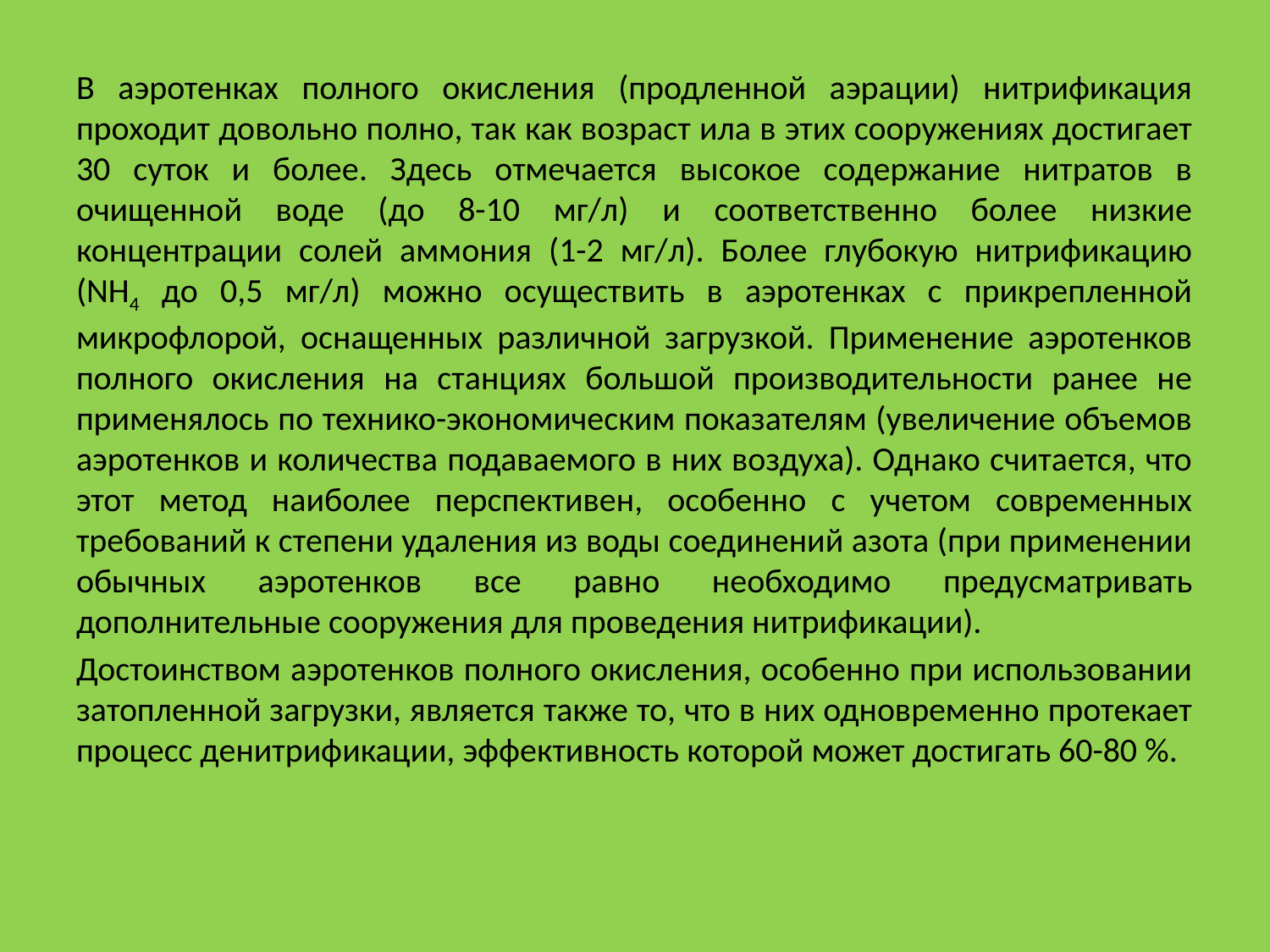

В аэротенках полного окисления (продленной аэрации) нитрификация проходит довольно полно, так как возраст ила в этих сооружениях достигает 30 суток и более. Здесь отмечается высокое содержание нитратов в очищенной воде (до 8-10 мг/л) и соответственно более низкие концентрации солей аммония (1-2 мг/л). Более глубокую нитрификацию (NH4 до 0,5 мг/л) можно осуществить в аэротенках с прикрепленной микрофлорой, оснащенных различной загрузкой. Применение аэротенков полного окисления на станциях большой производительности ранее не применялось по технико-экономическим показателям (увеличение объемов аэротенков и количества подаваемого в них воздуха). Однако считается, что этот метод наиболее перспективен, особенно с учетом современных требований к степени удаления из воды соединений азота (при применении обычных аэротенков все равно необходимо предусматривать дополнительные сооружения для проведения нитрификации).
Достоинством аэротенков полного окисления, особенно при использовании затопленной загрузки, является также то, что в них одновременно протекает процесс денитрификации, эффективность которой может достигать 60-80 %.